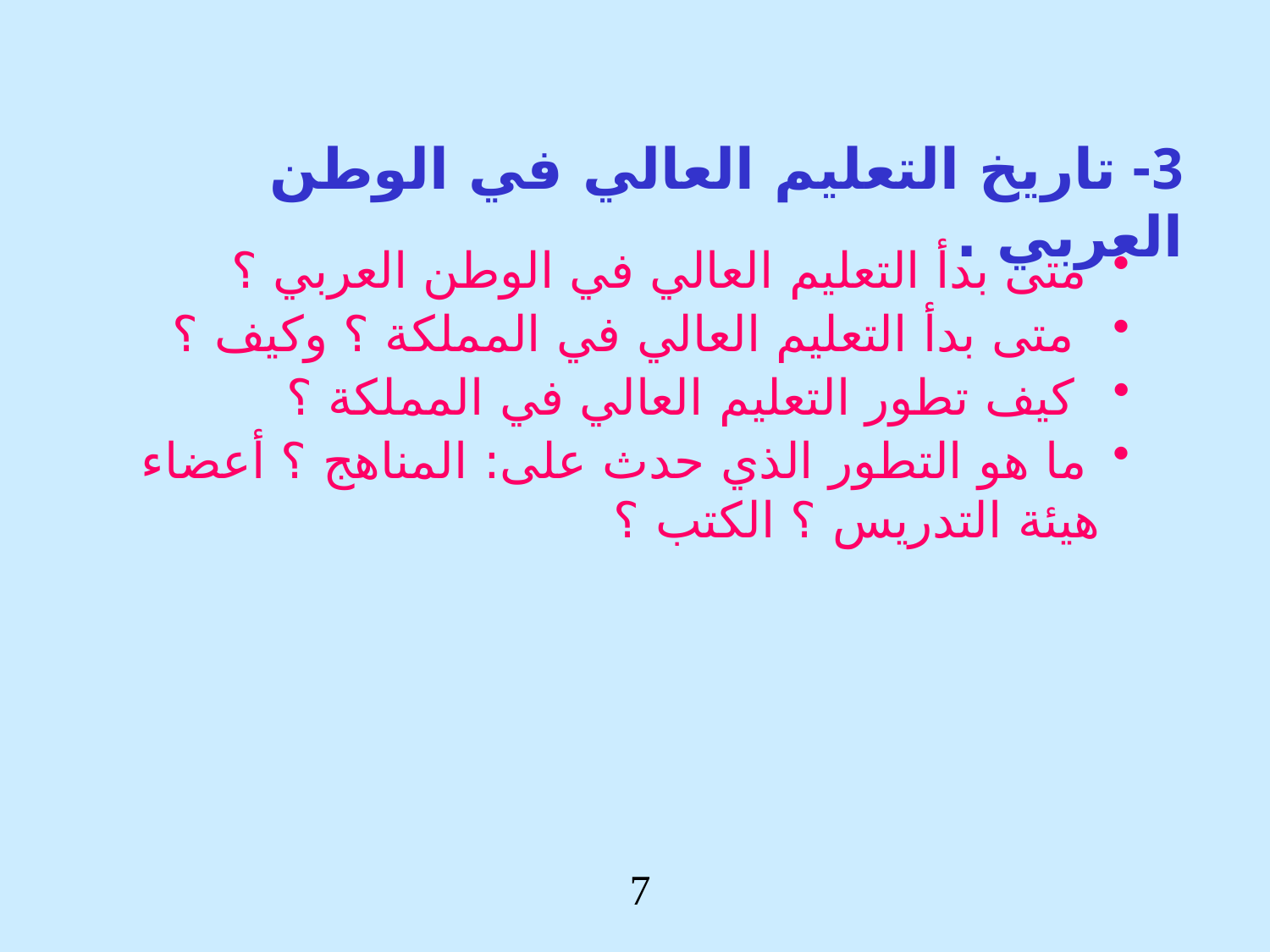

3- تاريخ التعليم العالي في الوطن العربي .
 متى بدأ التعليم العالي في الوطن العربي ؟
  متى بدأ التعليم العالي في المملكة ؟ وكيف ؟
  كيف تطور التعليم العالي في المملكة ؟
 ما هو التطور الذي حدث على: المناهج ؟ أعضاء هيئة التدريس ؟ الكتب ؟
7